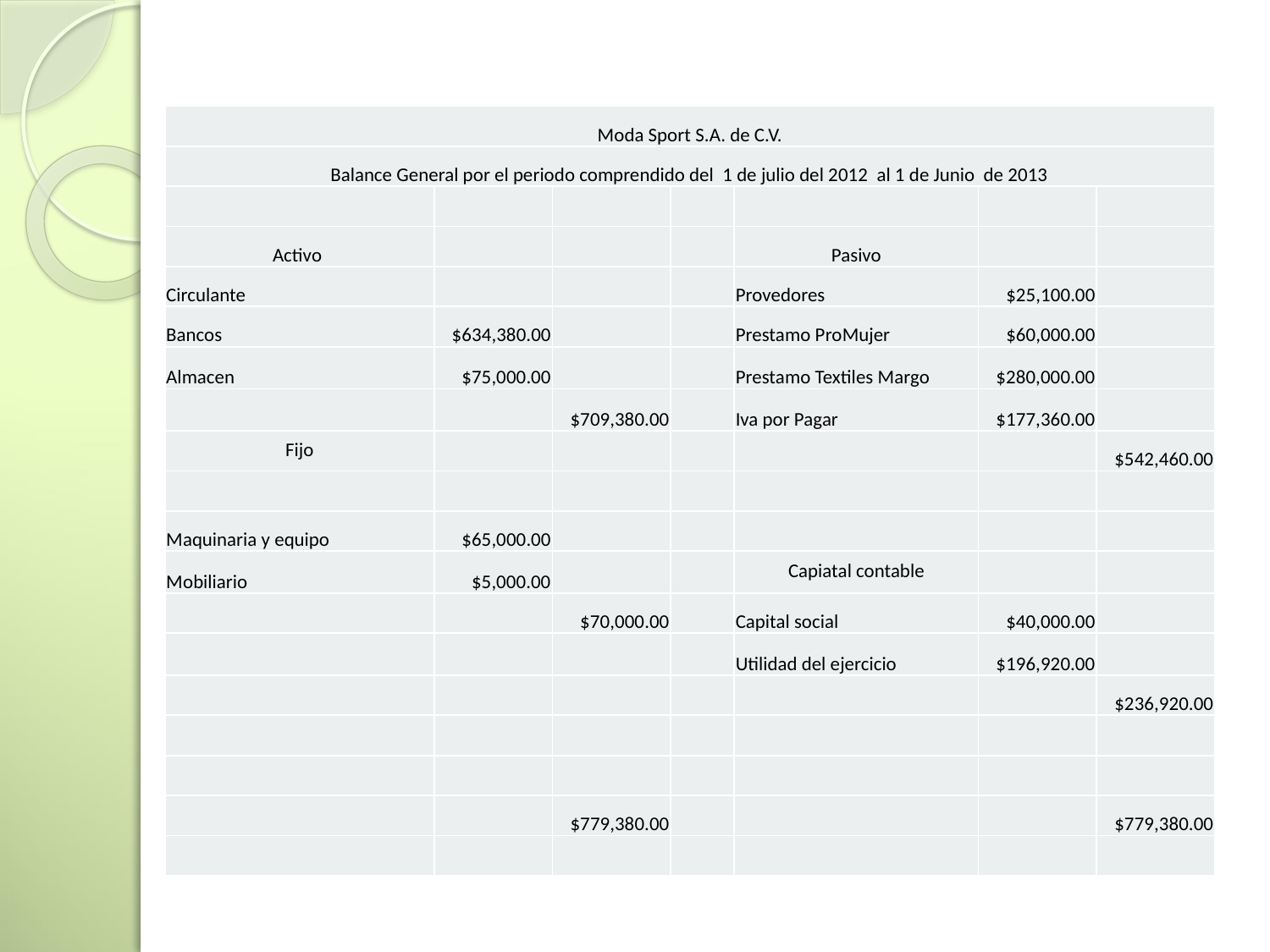

| Moda Sport S.A. de C.V. |  |  |  |  |  |  |
| --- | --- | --- | --- | --- | --- | --- |
| Balance General por el periodo comprendido del 1 de julio del 2012 al 1 de Junio de 2013 |  |  |  |  |  |  |
|  |  |  |  |  |  |  |
| Activo |  |  |  | Pasivo |  |  |
| Circulante |  |  |  | Provedores | $25,100.00 |  |
| Bancos | $634,380.00 |  |  | Prestamo ProMujer | $60,000.00 |  |
| Almacen | $75,000.00 |  |  | Prestamo Textiles Margo | $280,000.00 |  |
|  |  | $709,380.00 |  | Iva por Pagar | $177,360.00 |  |
| Fijo |  |  |  |  |  | $542,460.00 |
|  |  |  |  |  |  |  |
| Maquinaria y equipo | $65,000.00 |  |  |  |  |  |
| Mobiliario | $5,000.00 |  |  | Capiatal contable |  |  |
|  |  | $70,000.00 |  | Capital social | $40,000.00 |  |
|  |  |  |  | Utilidad del ejercicio | $196,920.00 |  |
|  |  |  |  |  |  | $236,920.00 |
|  |  |  |  |  |  |  |
|  |  |  |  |  |  |  |
|  |  | $779,380.00 |  |  |  | $779,380.00 |
|  |  |  |  |  |  |  |